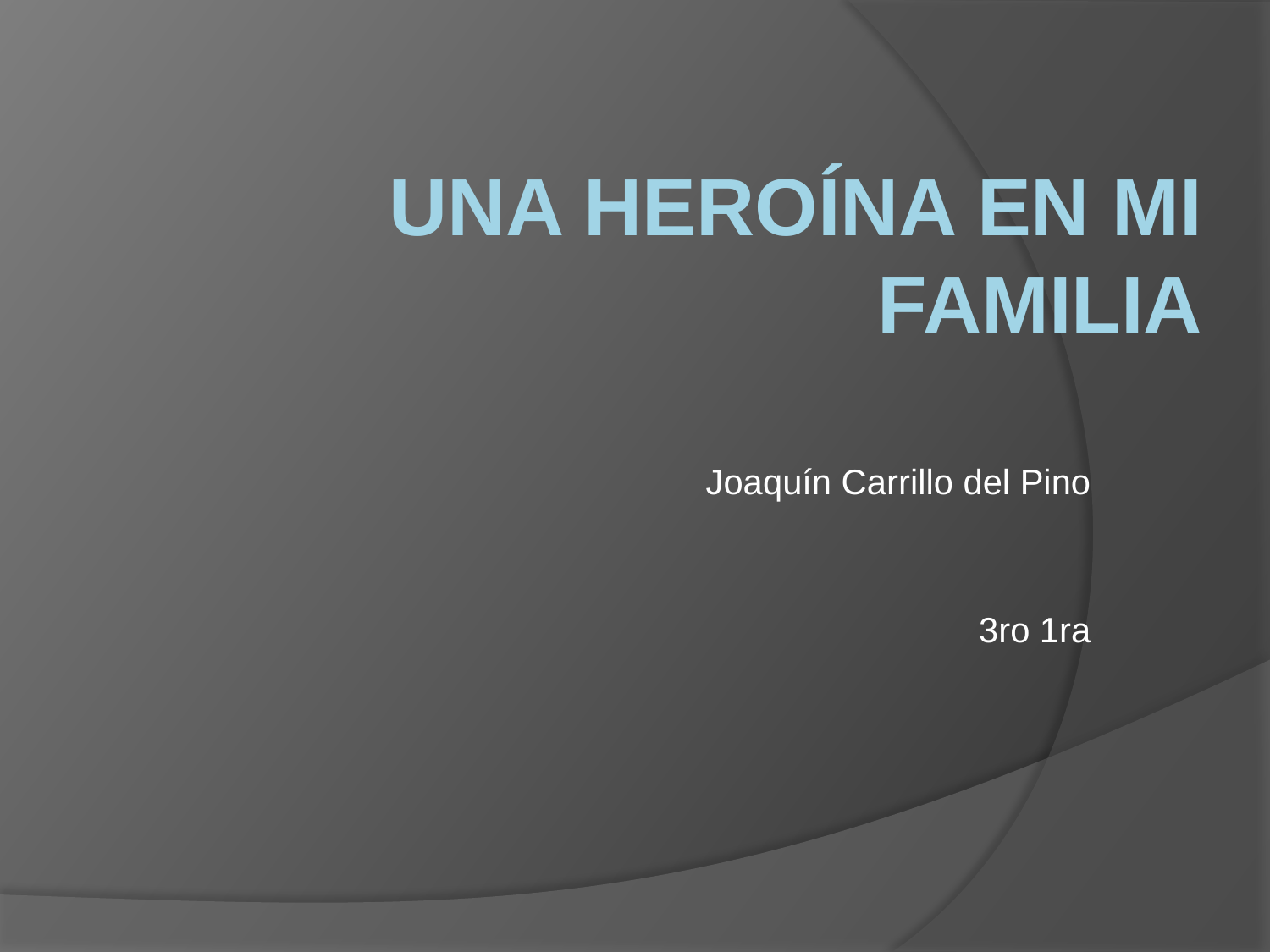

# Una heroína en mi familia
Joaquín Carrillo del Pino

3ro 1ra